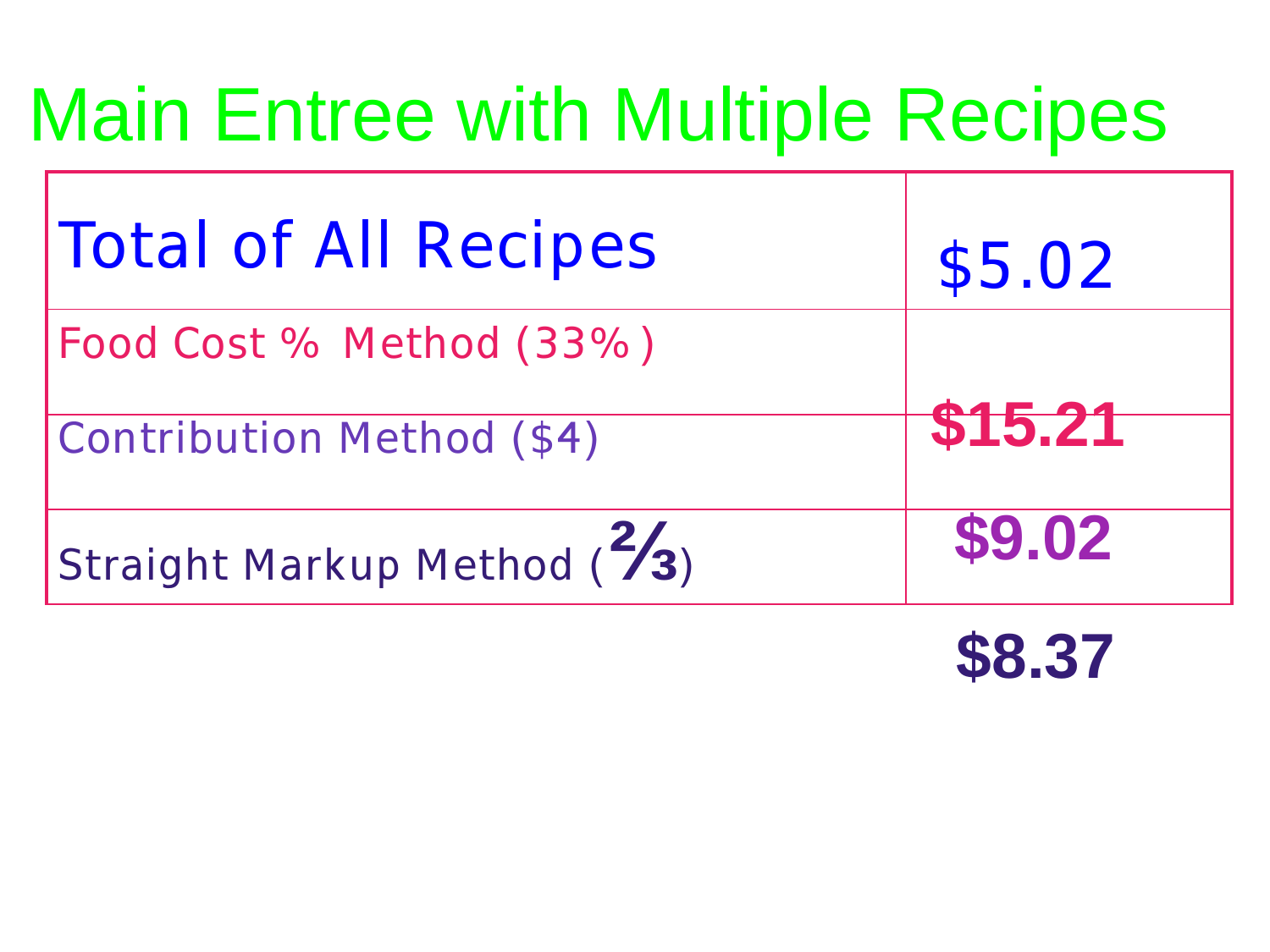

# Main Entree with Multiple Recipes
| Total of All Recipes | $5.02 |
| --- | --- |
| Food Cost % Method (33%) |  |
| Contribution Method ($4) |  |
| Straight Markup Method (⅔) |  |
$15.21
$9.02
$8.37